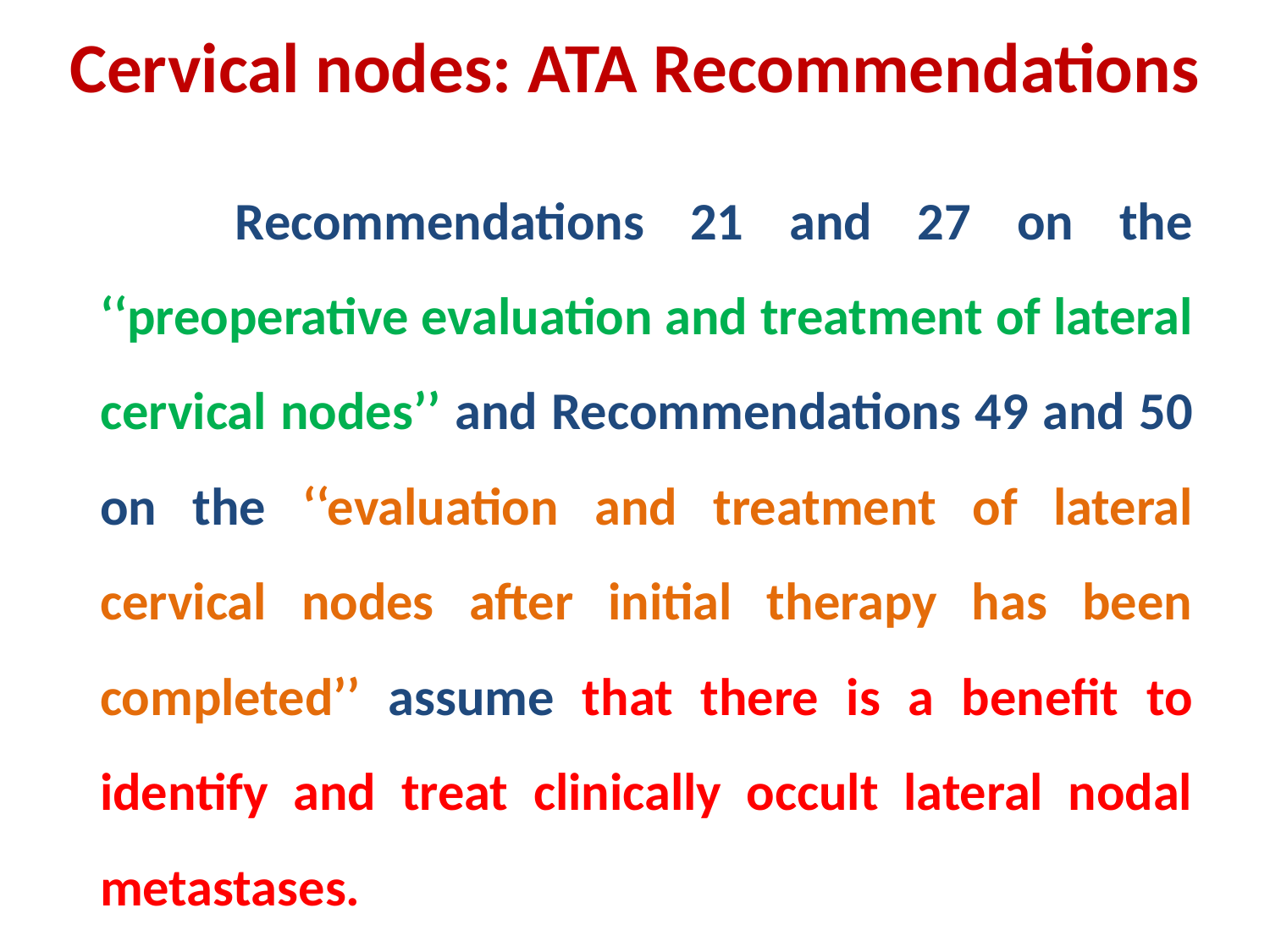

Cervical nodes: ATA Recommendations
    Recommendations 21 and 27 on the ‘‘preoperative evaluation and treatment of lateral cervical nodes’’ and Recommendations 49 and 50 on the ‘‘evaluation and treatment of lateral cervical nodes after initial therapy has been completed’’ assume that there is a benefit to identify and treat clinically occult lateral nodal metastases.